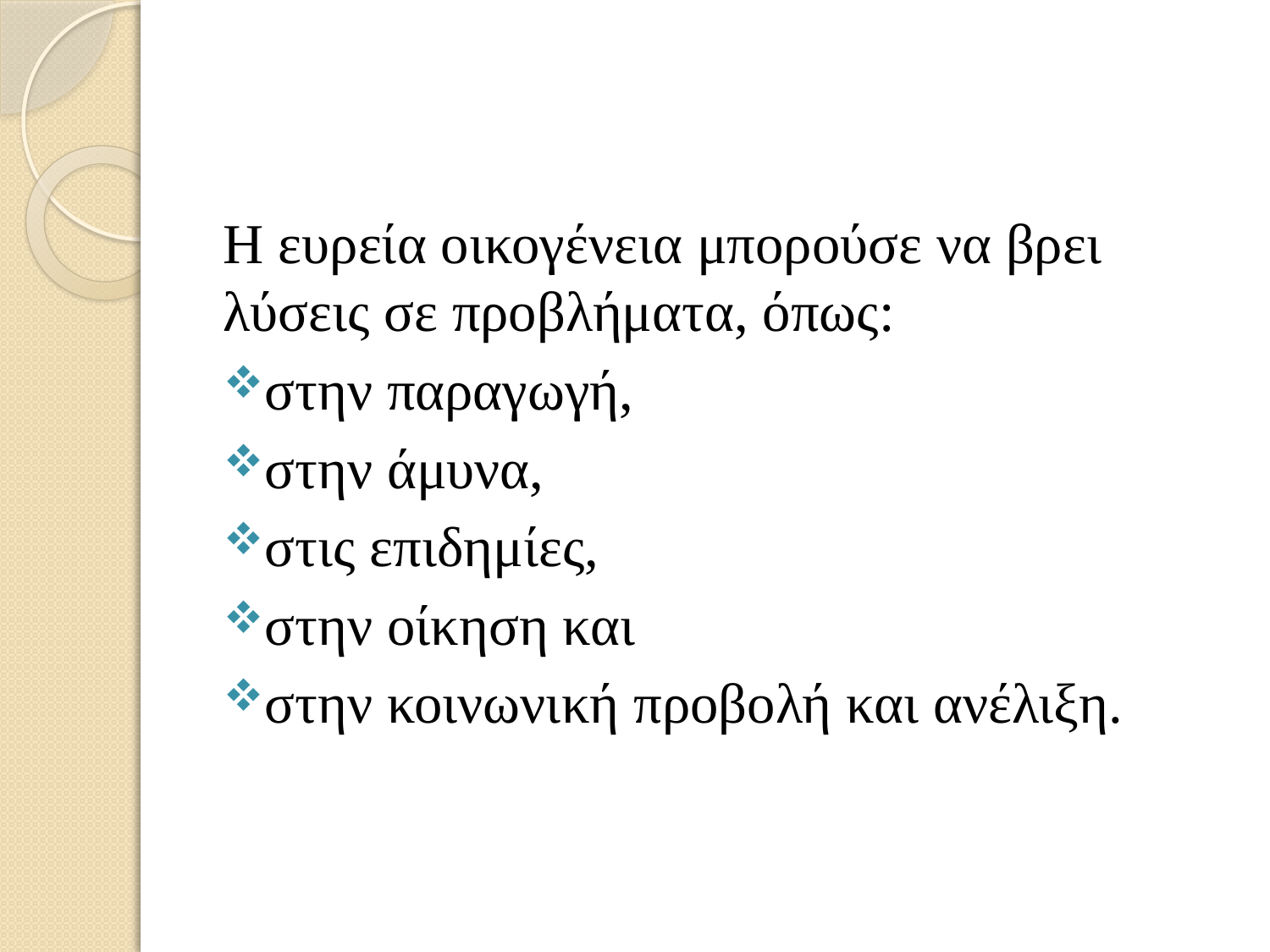

#
Η ευρεία οικογένεια μπορούσε να βρει λύσεις σε προβλήματα, όπως:
στην παραγωγή,
στην άμυνα,
στις επιδημίες,
στην οίκηση και
στην κοινωνική προβολή και ανέλιξη.